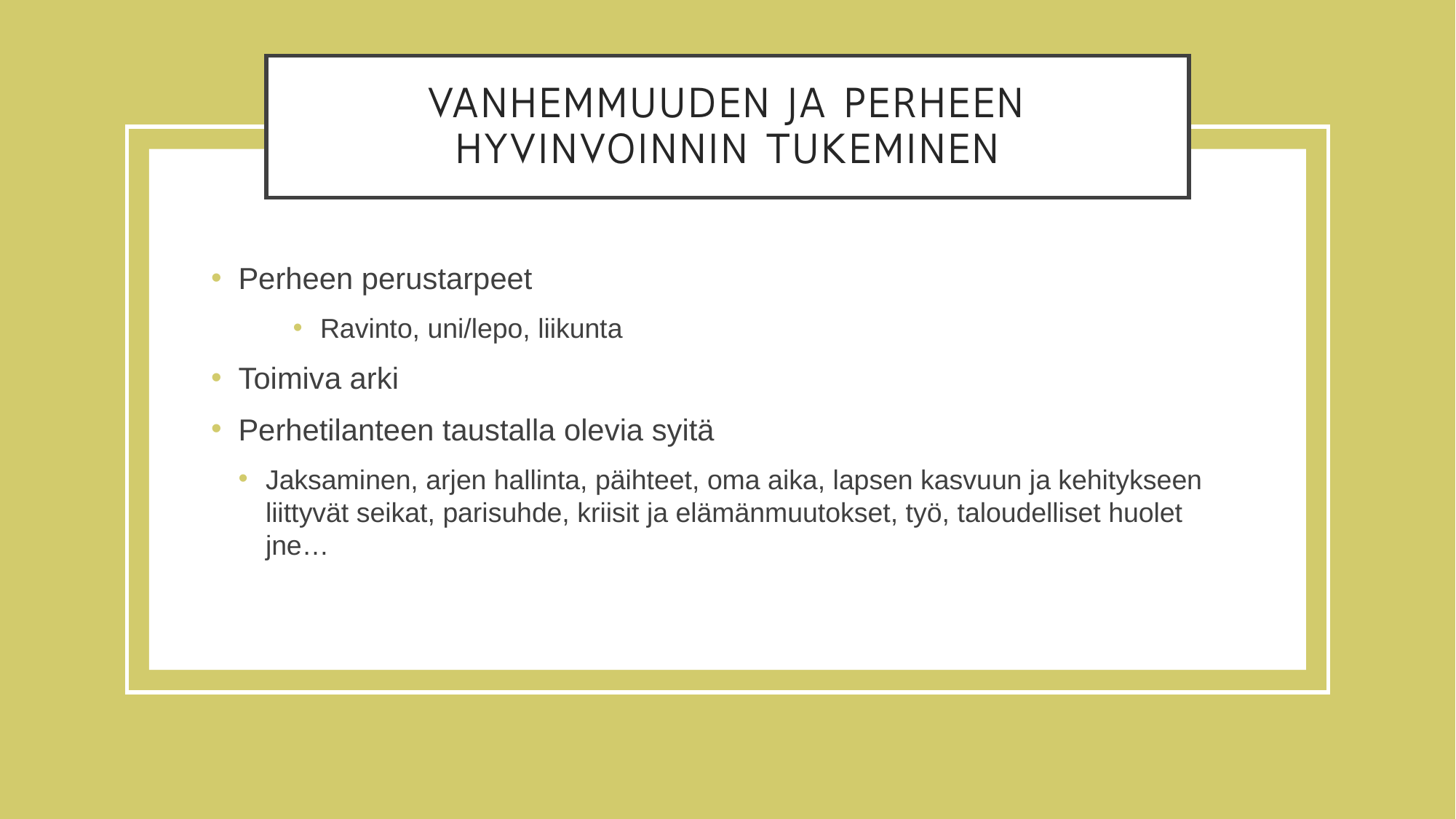

# Vanhemmuuden ja perheen hyvinvoinnin tukeminen

Perheen perustarpeet
Ravinto, uni/lepo, liikunta
Toimiva arki
Perhetilanteen taustalla olevia syitä
Jaksaminen, arjen hallinta, päihteet, oma aika, lapsen kasvuun ja kehitykseen liittyvät seikat, parisuhde, kriisit ja elämänmuutokset, työ, taloudelliset huolet jne…